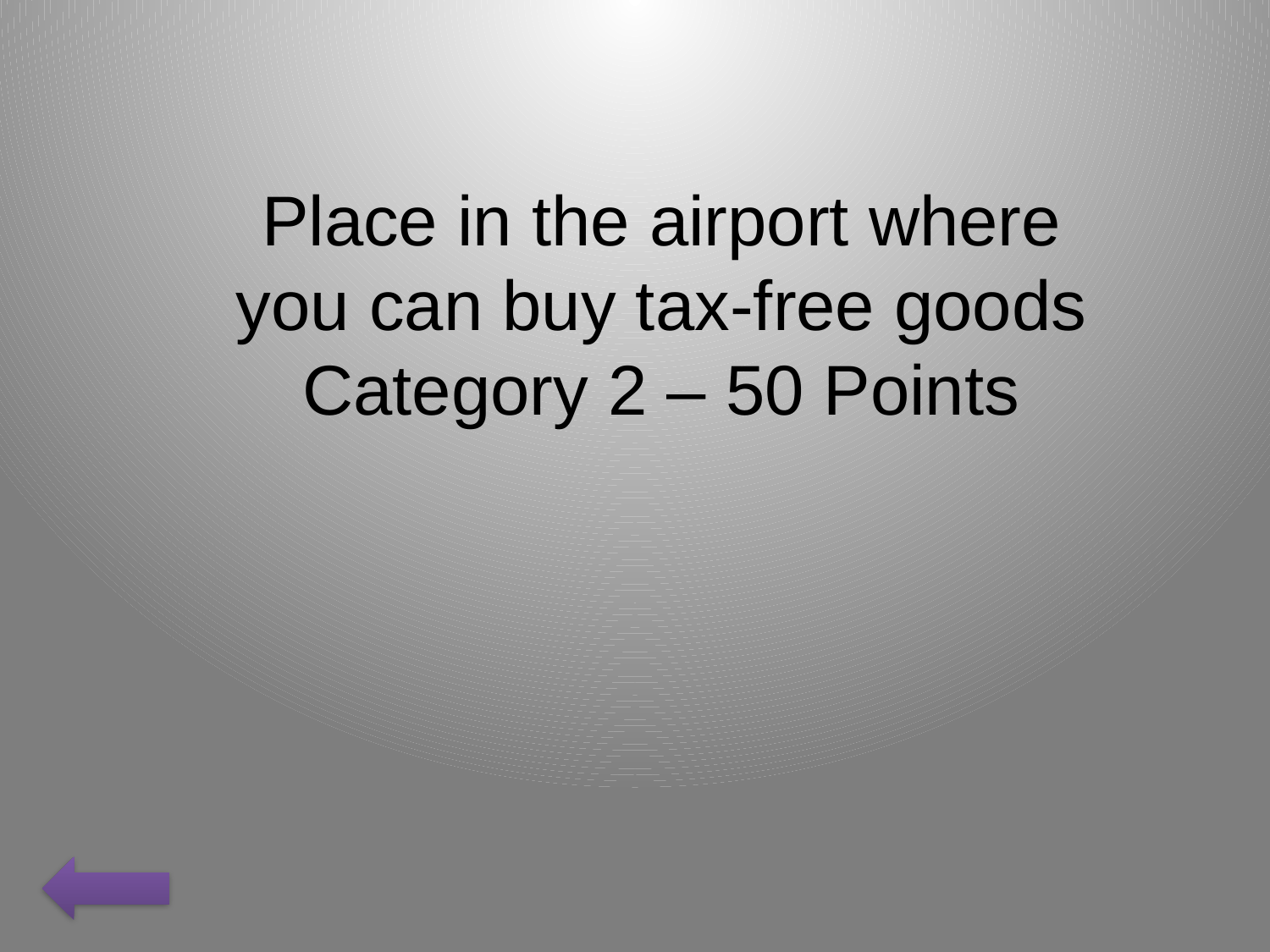

Place in the airport where you can buy tax-free goods
Category 2 – 50 Points